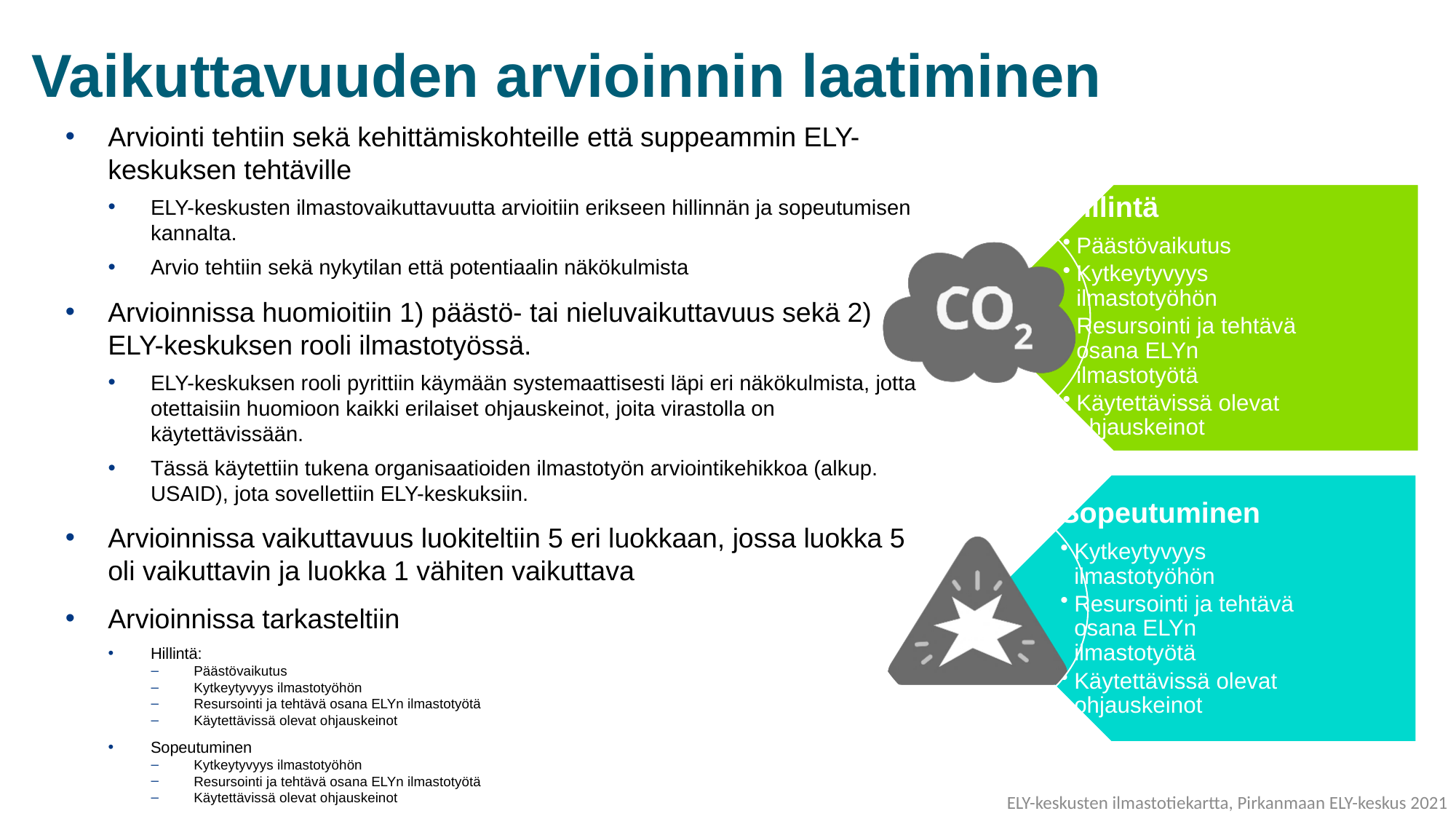

Hillintä
Päästövaikutus
Kytkeytyvyys ilmastotyöhön
Resursointi ja tehtävä osana ELYn ilmastotyötä
Käytettävissä olevat ohjauskeinot
Sopeutuminen
Kytkeytyvyys ilmastotyöhön
Resursointi ja tehtävä osana ELYn ilmastotyötä
Käytettävissä olevat ohjauskeinot
# Vaikuttavuuden arvioinnin laatiminen
Arviointi tehtiin sekä kehittämiskohteille että suppeammin ELY-keskuksen tehtäville
ELY-keskusten ilmastovaikuttavuutta arvioitiin erikseen hillinnän ja sopeutumisen kannalta.
Arvio tehtiin sekä nykytilan että potentiaalin näkökulmista
Arvioinnissa huomioitiin 1) päästö- tai nieluvaikuttavuus sekä 2) ELY-keskuksen rooli ilmastotyössä.
ELY-keskuksen rooli pyrittiin käymään systemaattisesti läpi eri näkökulmista, jotta otettaisiin huomioon kaikki erilaiset ohjauskeinot, joita virastolla on käytettävissään.
Tässä käytettiin tukena organisaatioiden ilmastotyön arviointikehikkoa (alkup. USAID), jota sovellettiin ELY-keskuksiin.
Arvioinnissa vaikuttavuus luokiteltiin 5 eri luokkaan, jossa luokka 5 oli vaikuttavin ja luokka 1 vähiten vaikuttava
Arvioinnissa tarkasteltiin
Hillintä:
Päästövaikutus
Kytkeytyvyys ilmastotyöhön
Resursointi ja tehtävä osana ELYn ilmastotyötä
Käytettävissä olevat ohjauskeinot
Sopeutuminen
Kytkeytyvyys ilmastotyöhön
Resursointi ja tehtävä osana ELYn ilmastotyötä
Käytettävissä olevat ohjauskeinot

ELY-keskusten ilmastotiekartta, Pirkanmaan ELY-keskus 2021